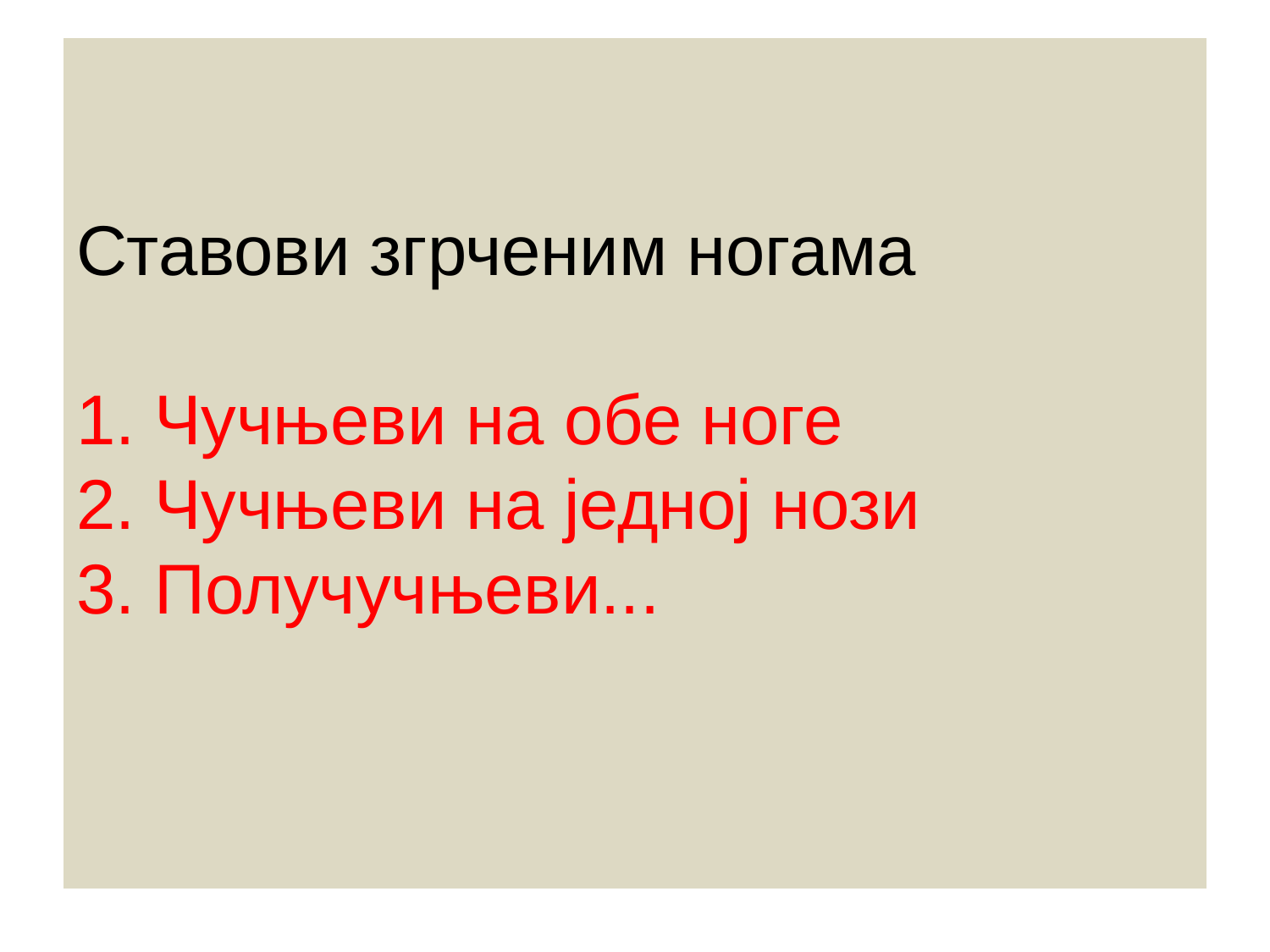

# Ставови згрченим ногама 1. Чучњеви на обе ноге 2. Чучњеви на једној нози 3. Получучњеви...